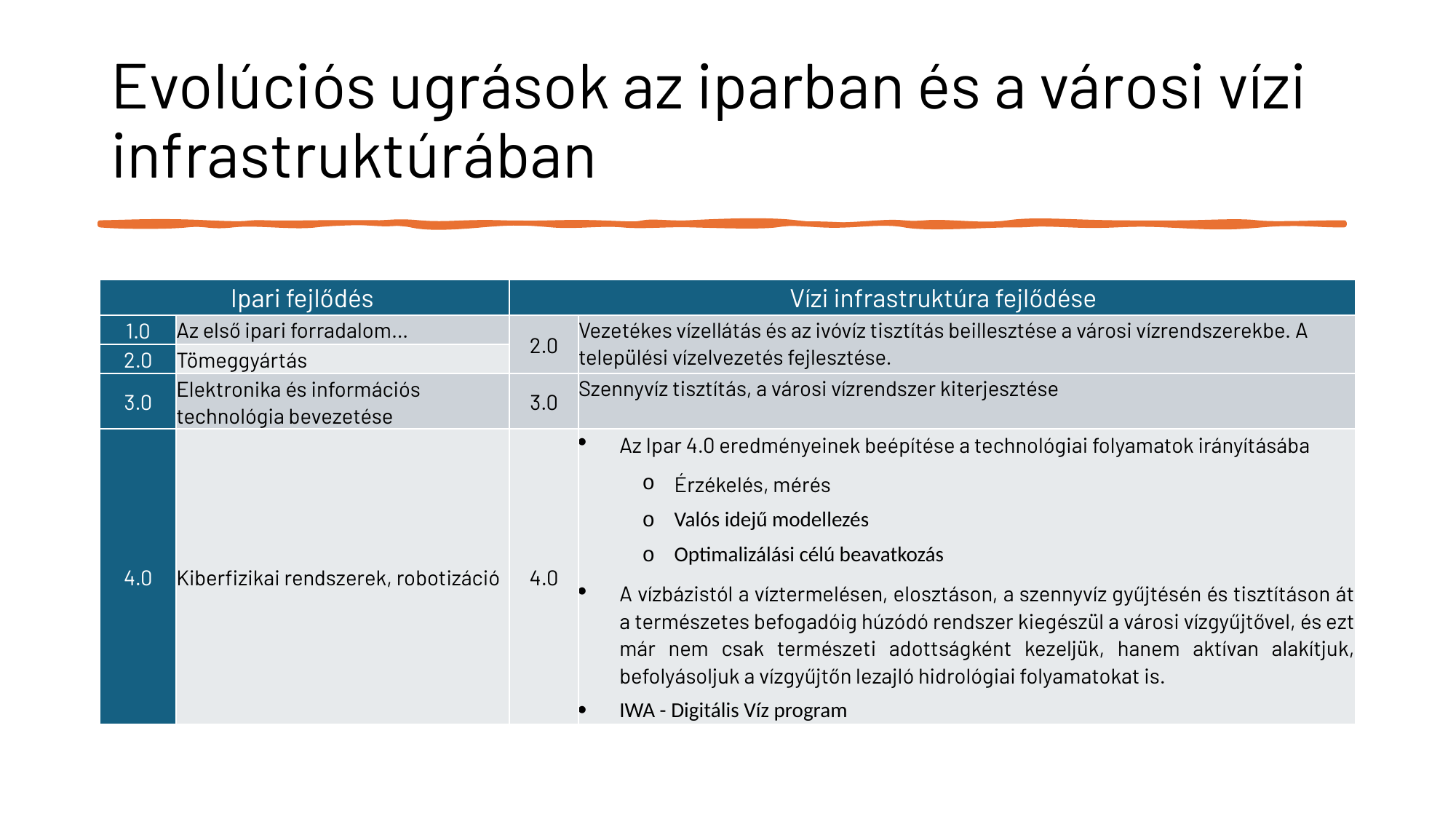

# Evolúciós ugrások az iparban és a városi vízi infrastruktúrában

| Ipari fejlődés |  | Vízi infrastruktúra fejlődése |  |
| --- | --- | --- | --- |
| 1.0 | Az első ipari forradalom… | 2.0 | Vezetékes vízellátás és az ivóvíz tisztítás beillesztése a városi vízrendszerekbe. A települési vízelvezetés fejlesztése. |
| 2.0 | Tömeggyártás |  |  |
| 3.0 | Elektronika és információs technológia bevezetése | 3.0 | Szennyvíz tisztítás, a városi vízrendszer kiterjesztése |
| 4.0 | Kiberfizikai rendszerek, robotizáció | 4.0 | Az Ipar 4.0 eredményeinek beépítése a technológiai folyamatok irányításába  Érzékelés, mérés  Valós idejű modellezés   Optimalizálási célú beavatkozás  A vízbázistól a víztermelésen, elosztáson, a szennyvíz gyűjtésén és tisztításon át a természetes befogadóig húzódó rendszer kiegészül a városi vízgyűjtővel, és ezt már nem csak természeti adottságként kezeljük, hanem aktívan alakítjuk, befolyásoljuk a vízgyűjtőn lezajló hidrológiai folyamatokat is. IWA - Digitális Víz program |